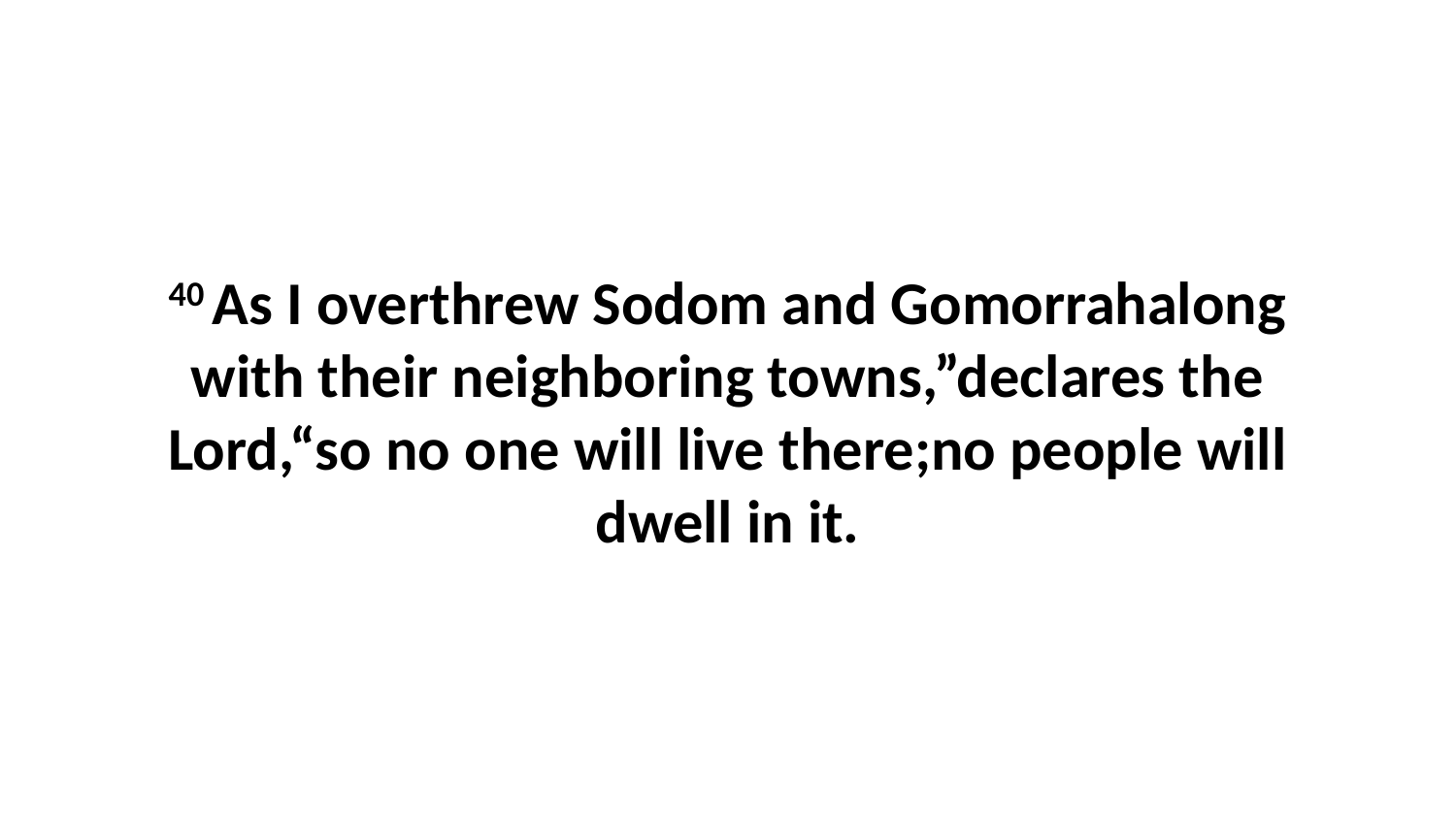

40 As I overthrew Sodom and Gomorrahalong with their neighboring towns,”declares the Lord,“so no one will live there;no people will dwell in it.